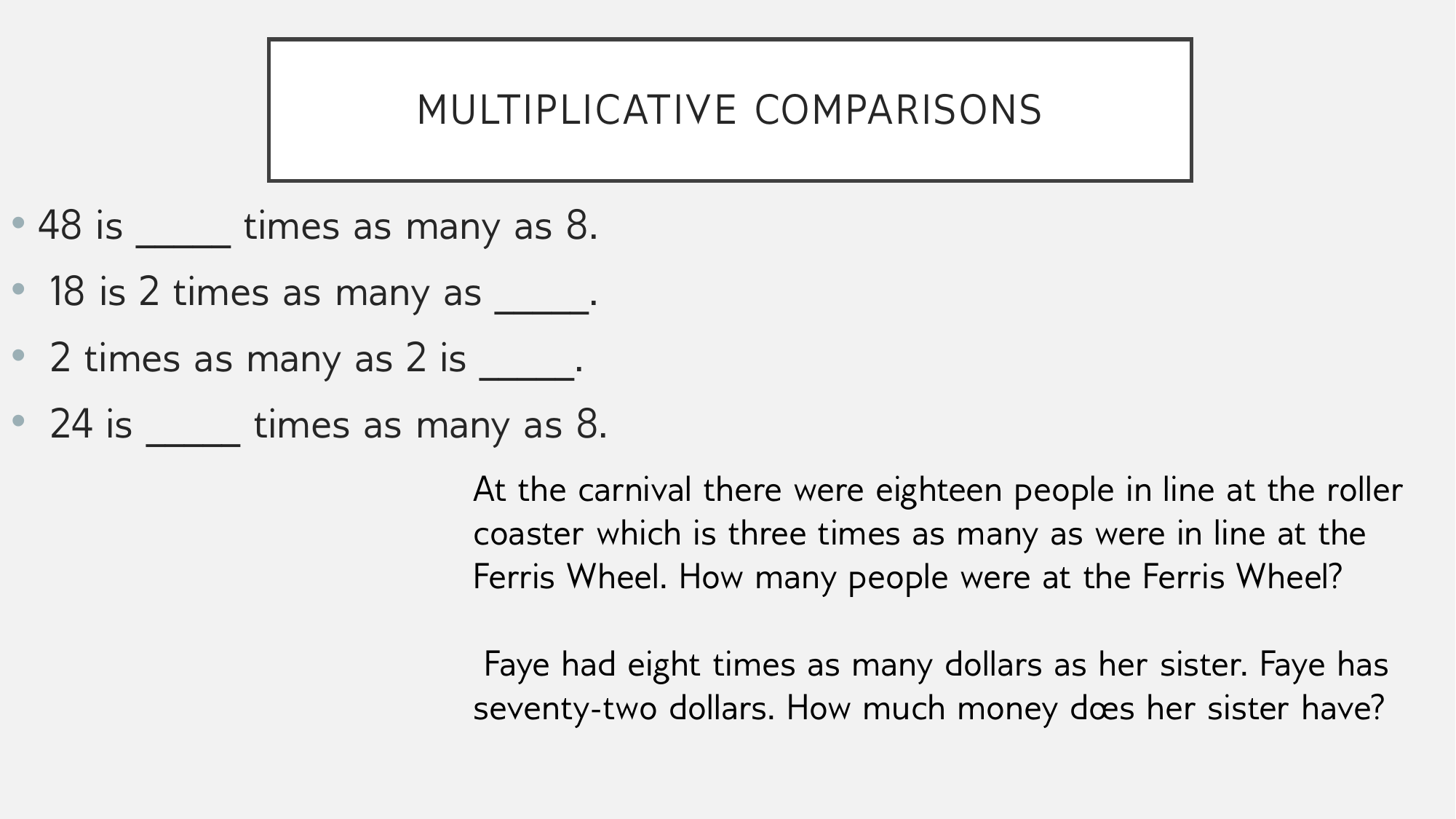

# Multiplicative comparisons
48 is _____ times as many as 8.
 18 is 2 times as many as _____.
 2 times as many as 2 is _____.
 24 is _____ times as many as 8.
At the carnival there were eighteen people in line at the roller coaster which is three times as many as were in line at the Ferris Wheel. How many people were at the Ferris Wheel?

 Faye had eight times as many dollars as her sister. Faye has seventy-two dollars. How much money does her sister have?